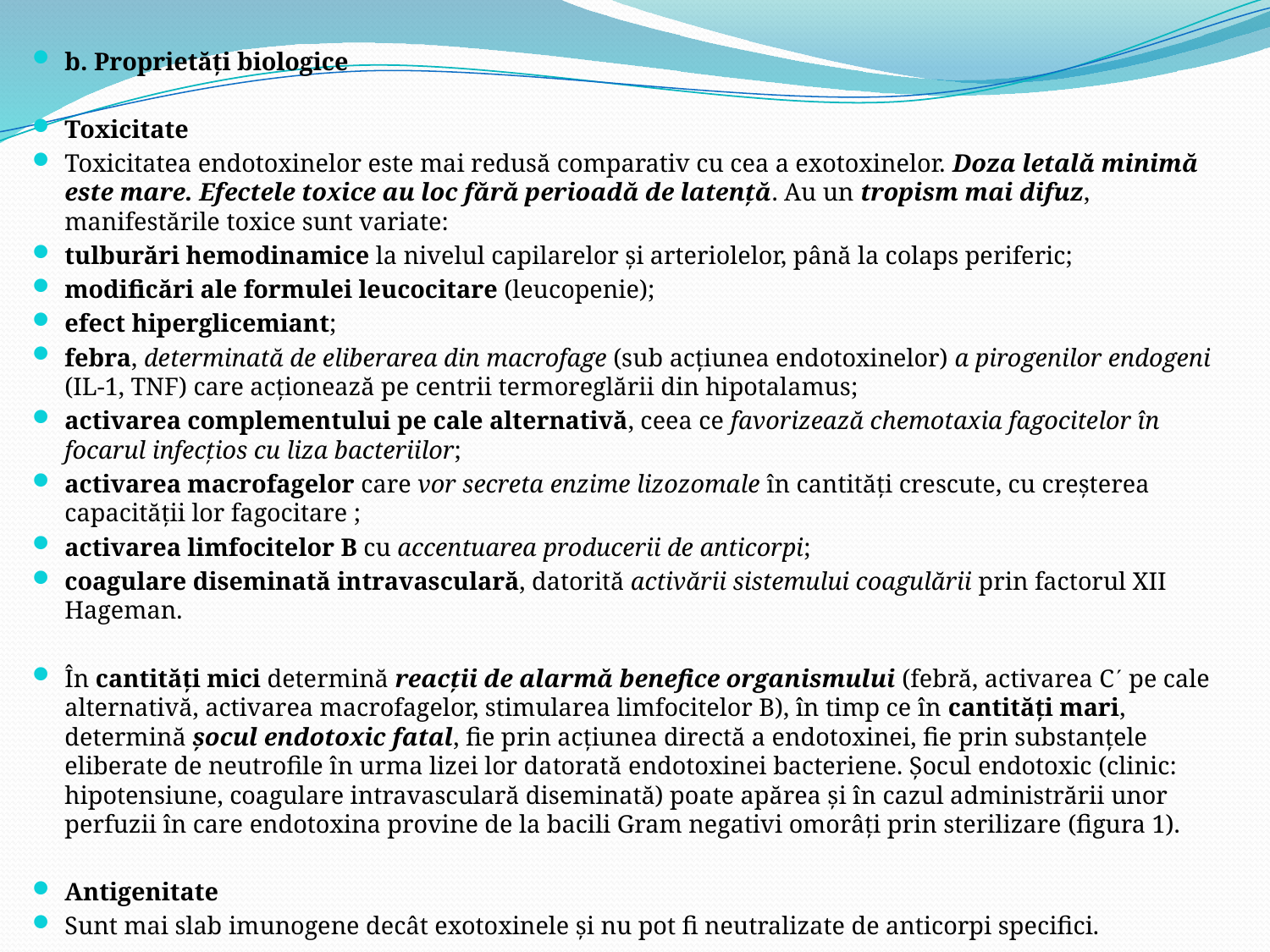

b. Proprietăţi biologice

Toxicitate
Toxicitatea endotoxinelor este mai redusă comparativ cu cea a exotoxinelor. Doza letală minimă este mare. Efectele toxice au loc fără perioadă de latenţă. Au un tropism mai difuz, manifestările toxice sunt variate:
tulburări hemodinamice la nivelul capilarelor şi arteriolelor, până la colaps periferic;
modificări ale formulei leucocitare (leucopenie);
efect hiperglicemiant;
febra, determinată de eliberarea din macrofage (sub acţiunea endotoxinelor) a pirogenilor endogeni (IL-1, TNF) care acţionează pe centrii termoreglării din hipotalamus;
activarea complementului pe cale alternativă, ceea ce favorizează chemotaxia fagocitelor în focarul infecţios cu liza bacteriilor;
activarea macrofagelor care vor secreta enzime lizozomale în cantităţi crescute, cu creşterea capacităţii lor fagocitare ;
activarea limfocitelor B cu accentuarea producerii de anticorpi;
coagulare diseminată intravasculară, datorită activării sistemului coagulării prin factorul XII Hageman.

În cantităţi mici determină reacţii de alarmă benefice organismului (febră, activarea C′ pe cale alternativă, activarea macrofagelor, stimularea limfocitelor B), în timp ce în cantităţi mari, determină şocul endotoxic fatal, fie prin acţiunea directă a endotoxinei, fie prin substanţele eliberate de neutrofile în urma lizei lor datorată endotoxinei bacteriene. Şocul endotoxic (clinic: hipotensiune, coagulare intravasculară diseminată) poate apărea şi în cazul administrării unor perfuzii în care endotoxina provine de la bacili Gram negativi omorâţi prin sterilizare (figura 1).

Antigenitate
Sunt mai slab imunogene decât exotoxinele şi nu pot fi neutralizate de anticorpi specifici.